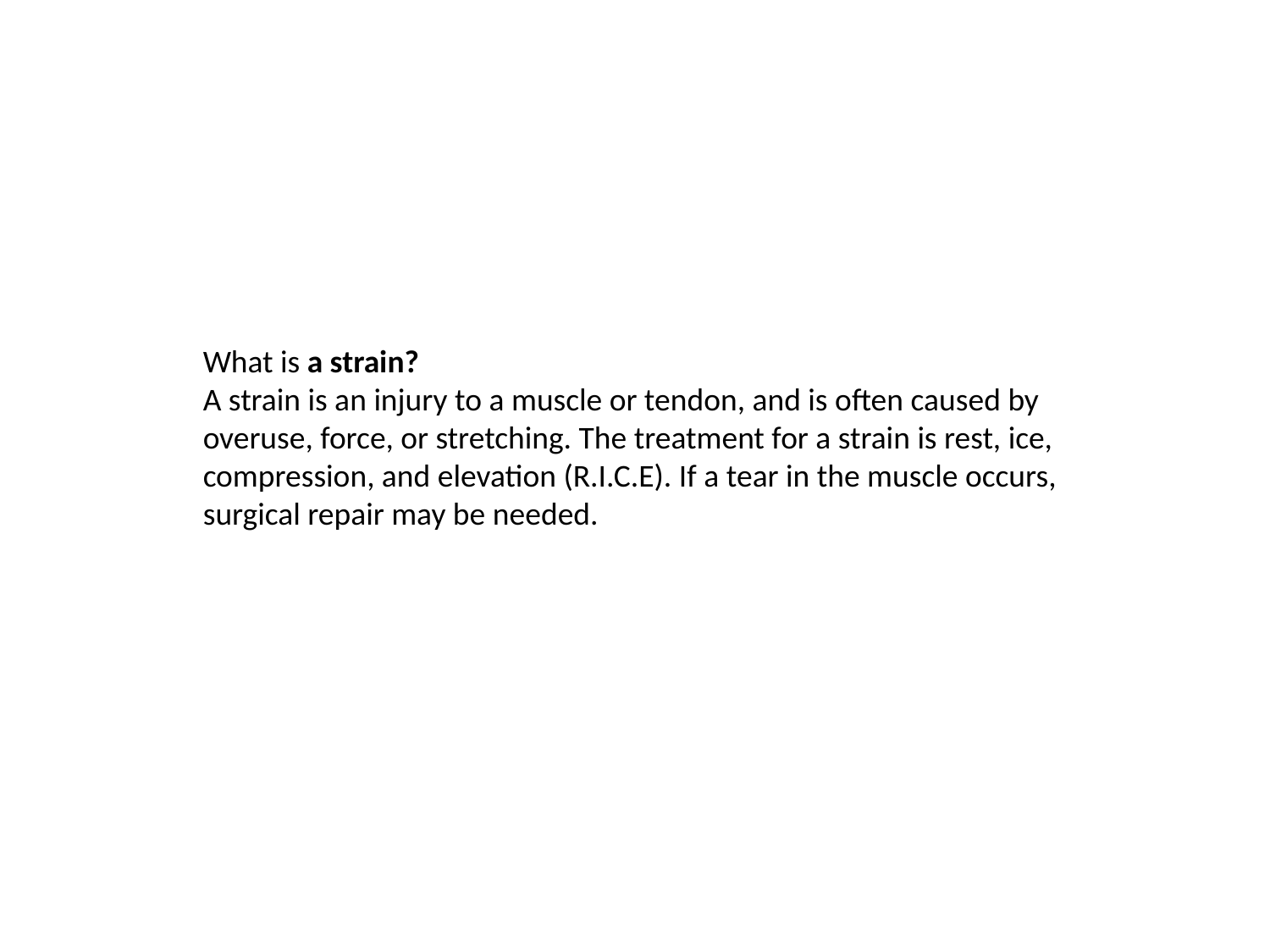

What is a strain?
A strain is an injury to a muscle or tendon, and is often caused by overuse, force, or stretching. The treatment for a strain is rest, ice, compression, and elevation (R.I.C.E). If a tear in the muscle occurs, surgical repair may be needed.